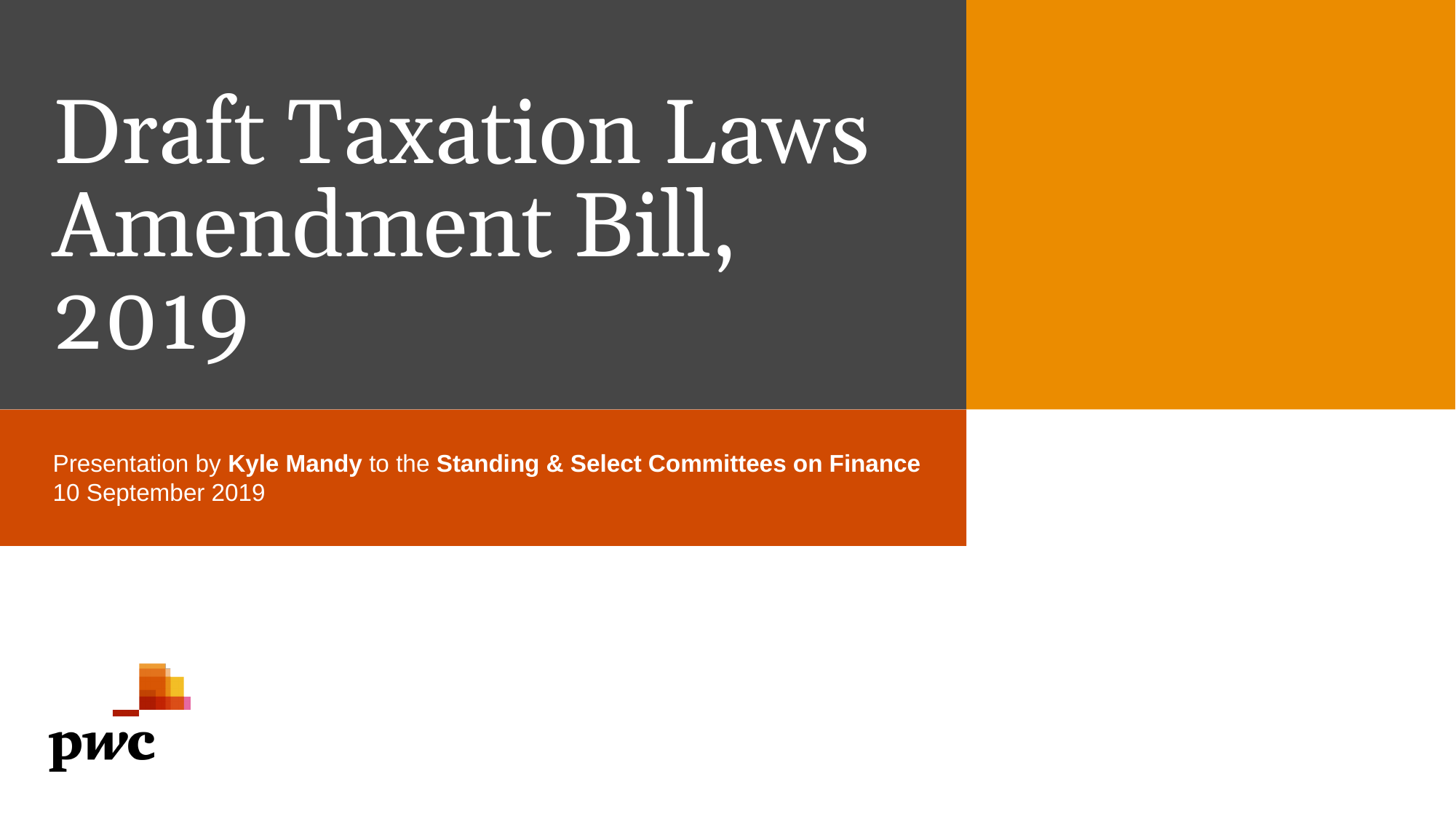

# Draft Taxation Laws Amendment Bill, 2019
Presentation by Kyle Mandy to the Standing & Select Committees on Finance
10 September 2019